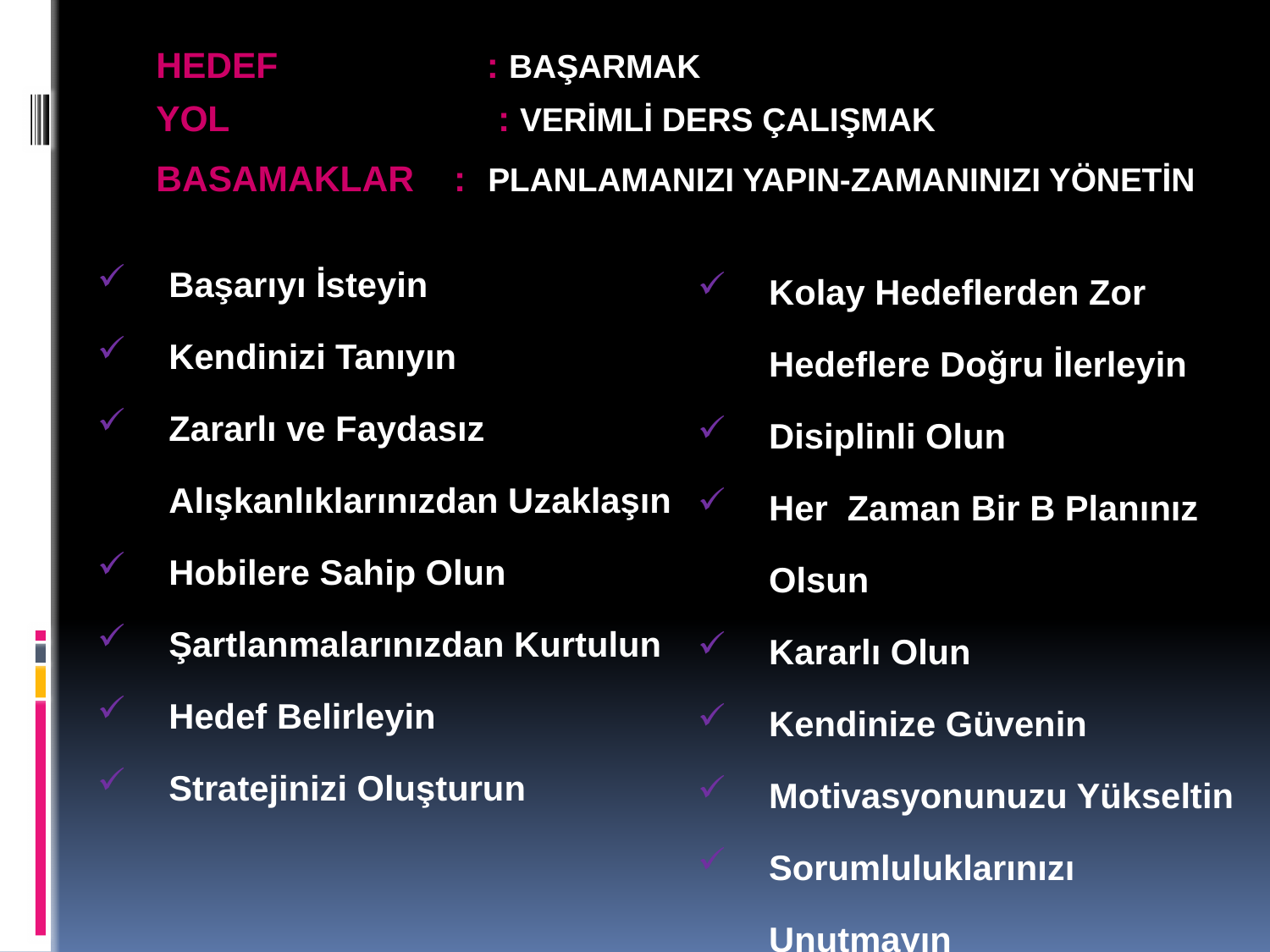

HEDEF                     : BAŞARMAK
YOL                           : VERİMLİ DERS ÇALIŞMAK
BASAMAKLAR    :  PLANLAMANIZI YAPIN-ZAMANINIZI YÖNETİN

Kolay Hedeflerden Zor Hedeflere Doğru İlerleyin
Disiplinli Olun
Her  Zaman Bir B Planınız Olsun
Kararlı Olun
Kendinize Güvenin
Motivasyonunuzu Yükseltin
Sorumluluklarınızı Unutmayın

Başarıyı İsteyin
Kendinizi Tanıyın
Zararlı ve Faydasız Alışkanlıklarınızdan Uzaklaşın
Hobilere Sahip Olun
Şartlanmalarınızdan Kurtulun
Hedef Belirleyin
Stratejinizi Oluşturun